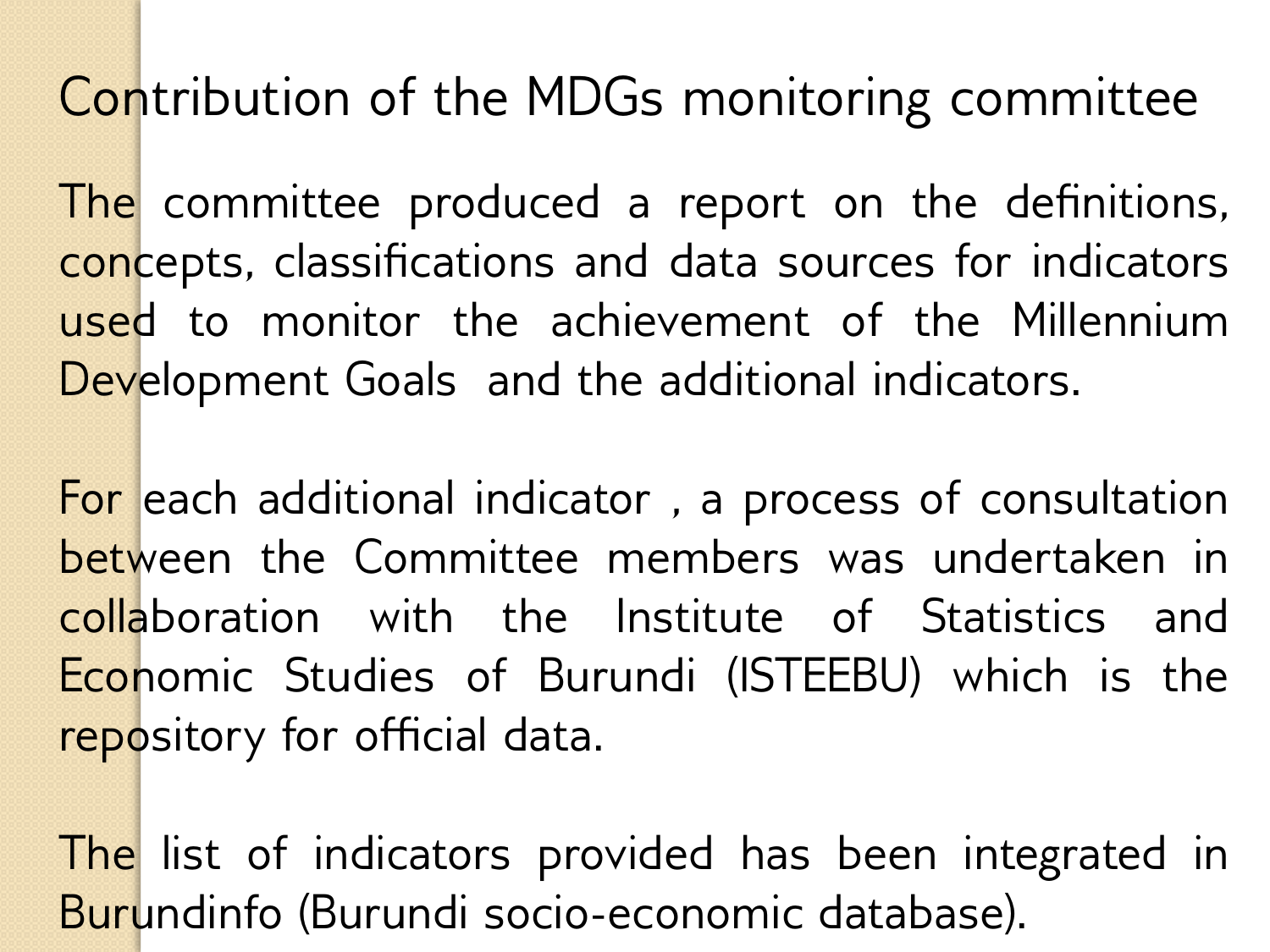

Contribution of the MDGs monitoring committee
The committee produced a report on the definitions, concepts, classifications and data sources for indicators used to monitor the achievement of the Millennium Development Goals  and the additional indicators.

For each additional indicator , a process of consultation between the Committee members was undertaken in collaboration with the Institute of Statistics and Economic Studies of Burundi (ISTEEBU) which is the repository for official data.

The list of indicators provided has been integrated in Burundinfo (Burundi socio-economic database).